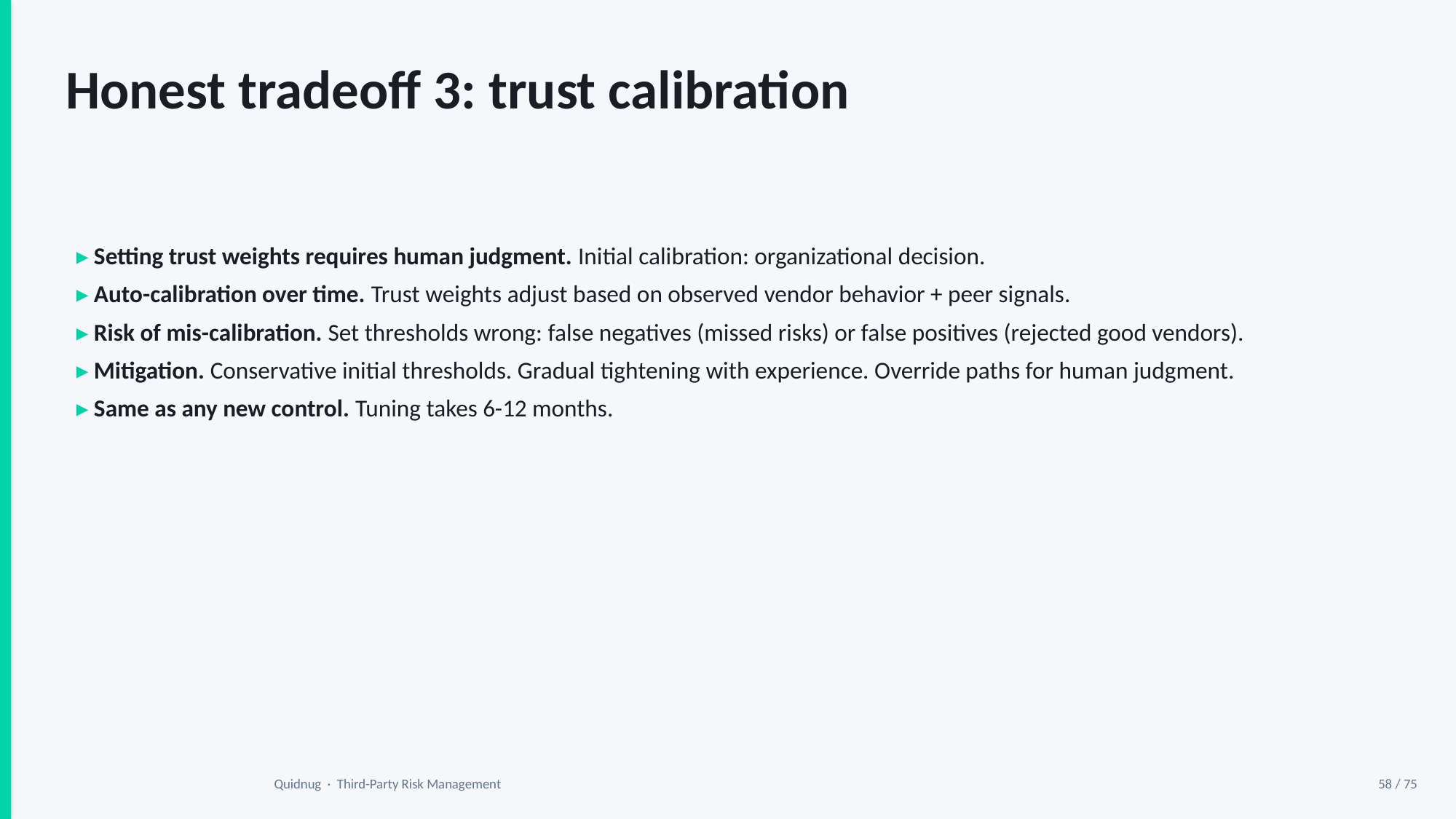

Honest tradeoff 3: trust calibration
▸ Setting trust weights requires human judgment. Initial calibration: organizational decision.
▸ Auto-calibration over time. Trust weights adjust based on observed vendor behavior + peer signals.
▸ Risk of mis-calibration. Set thresholds wrong: false negatives (missed risks) or false positives (rejected good vendors).
▸ Mitigation. Conservative initial thresholds. Gradual tightening with experience. Override paths for human judgment.
▸ Same as any new control. Tuning takes 6-12 months.
Quidnug  ·  Third-Party Risk Management
58 / 75